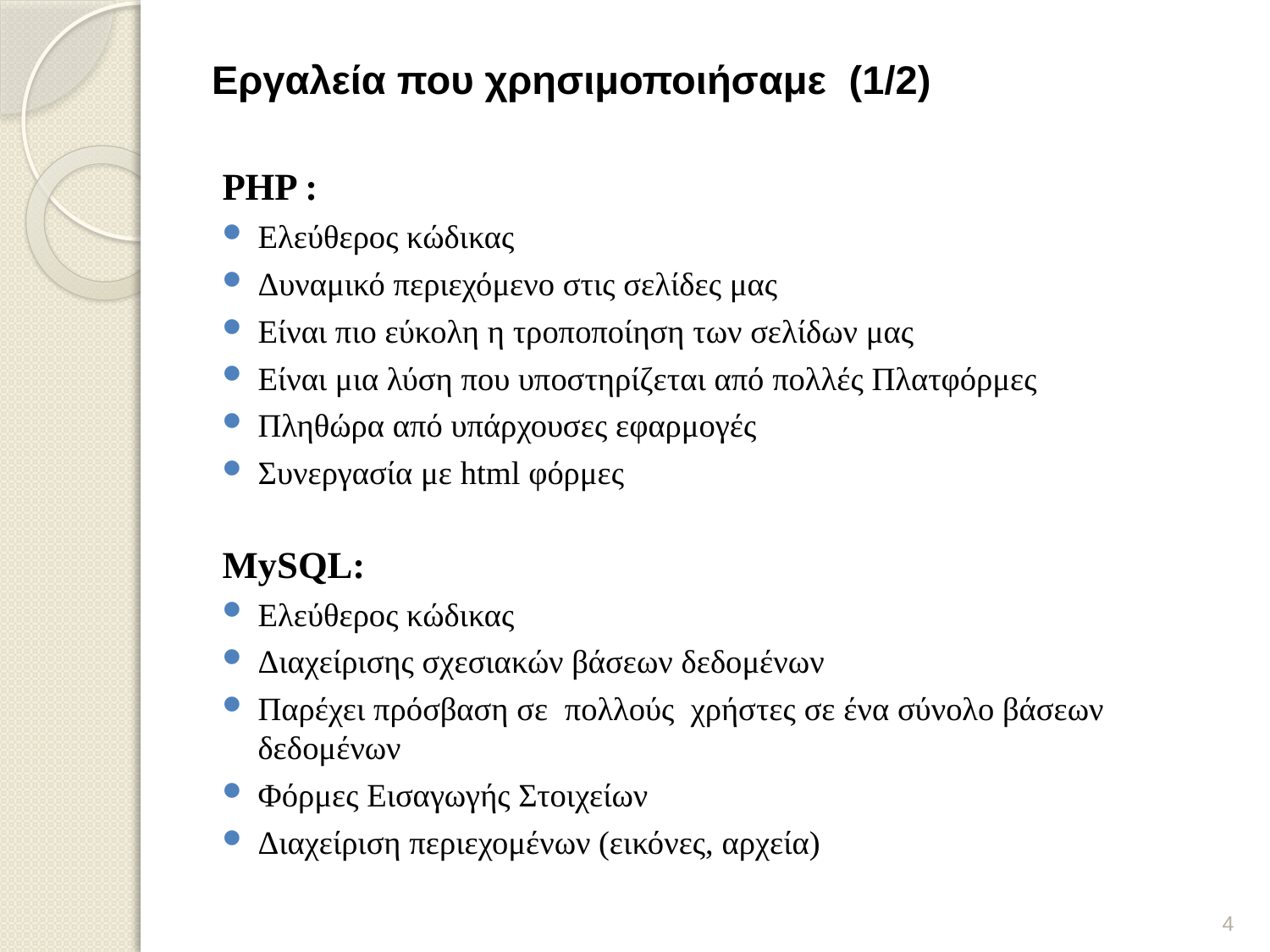

# Eργαλεία που χρησιμοποιήσαμε  (1/2)
PHP :
Ελεύθερος κώδικας
Δυναμικό περιεχόμενο στις σελίδες μας
Είναι πιο εύκολη η τροποποίηση των σελίδων μας
Είναι μια λύση που υποστηρίζεται από πολλές Πλατφόρμες
Πληθώρα από υπάρχουσες εφαρμογές
Συνεργασία με html φόρμες

MySQL:
Ελεύθερος κώδικας
Διαχείρισης σχεσιακών βάσεων δεδομένων
Παρέχει πρόσβαση σε  πολλούς  χρήστες σε ένα σύνολο βάσεων δεδομένων
Φόρμες Εισαγωγής Στοιχείων
Διαχείριση περιεχομένων (εικόνες, αρχεία)

4